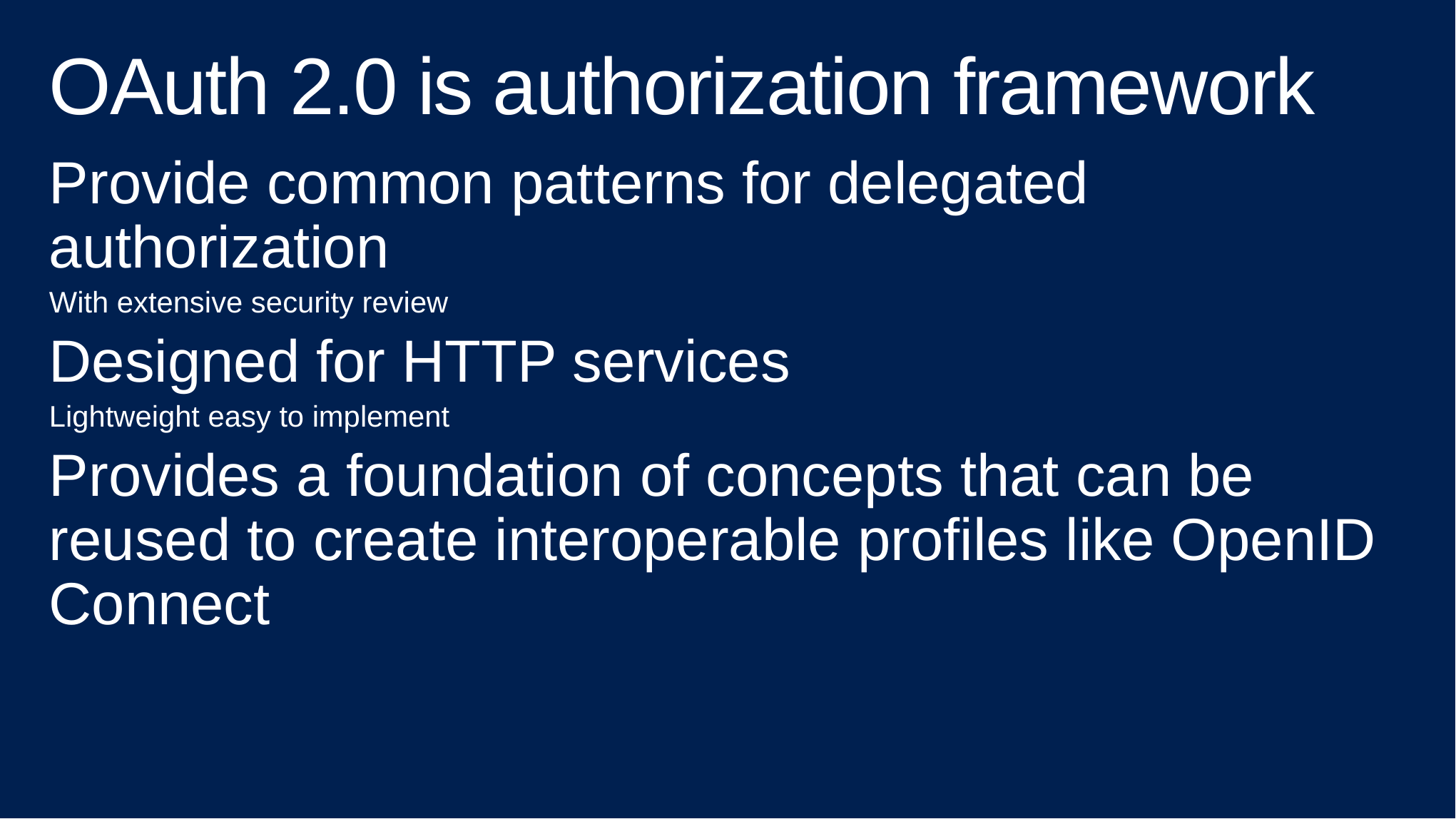

# OAuth 2.0 is authorization framework
Provide common patterns for delegated authorization
With extensive security review
Designed for HTTP services
Lightweight easy to implement
Provides a foundation of concepts that can be reused to create interoperable profiles like OpenID Connect